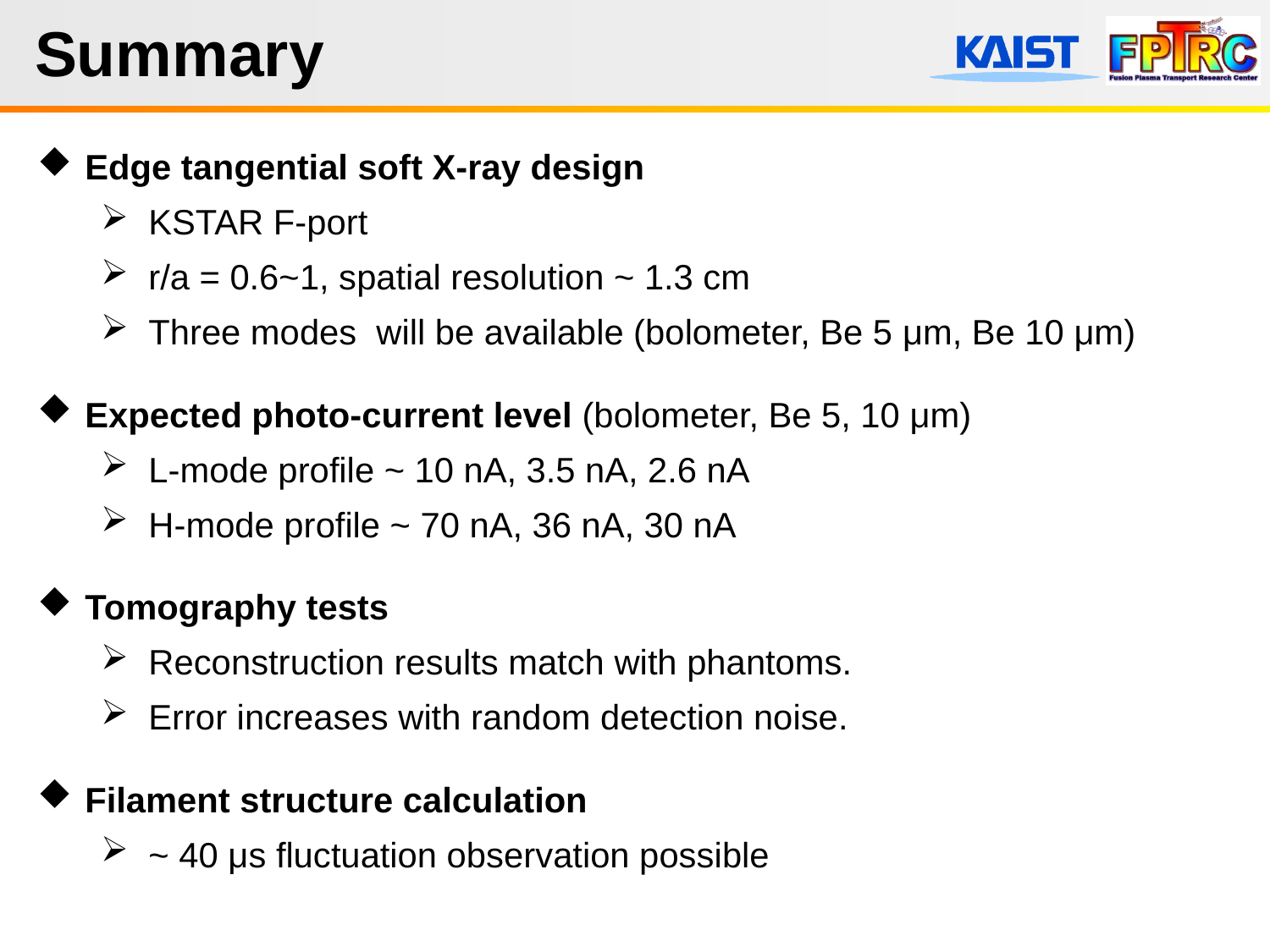

# Summary
Edge tangential soft X-ray design
KSTAR F-port
r/a = 0.6~1, spatial resolution ~ 1.3 cm
Three modes  will be available (bolometer, Be 5 μm, Be 10 μm)

Expected photo-current level (bolometer, Be 5, 10 μm)
L-mode profile ~ 10 nA, 3.5 nA, 2.6 nA
H-mode profile ~ 70 nA, 36 nA, 30 nA

Tomography tests
Reconstruction results match with phantoms.
Error increases with random detection noise.

Filament structure calculation
~ 40 μs fluctuation observation possible